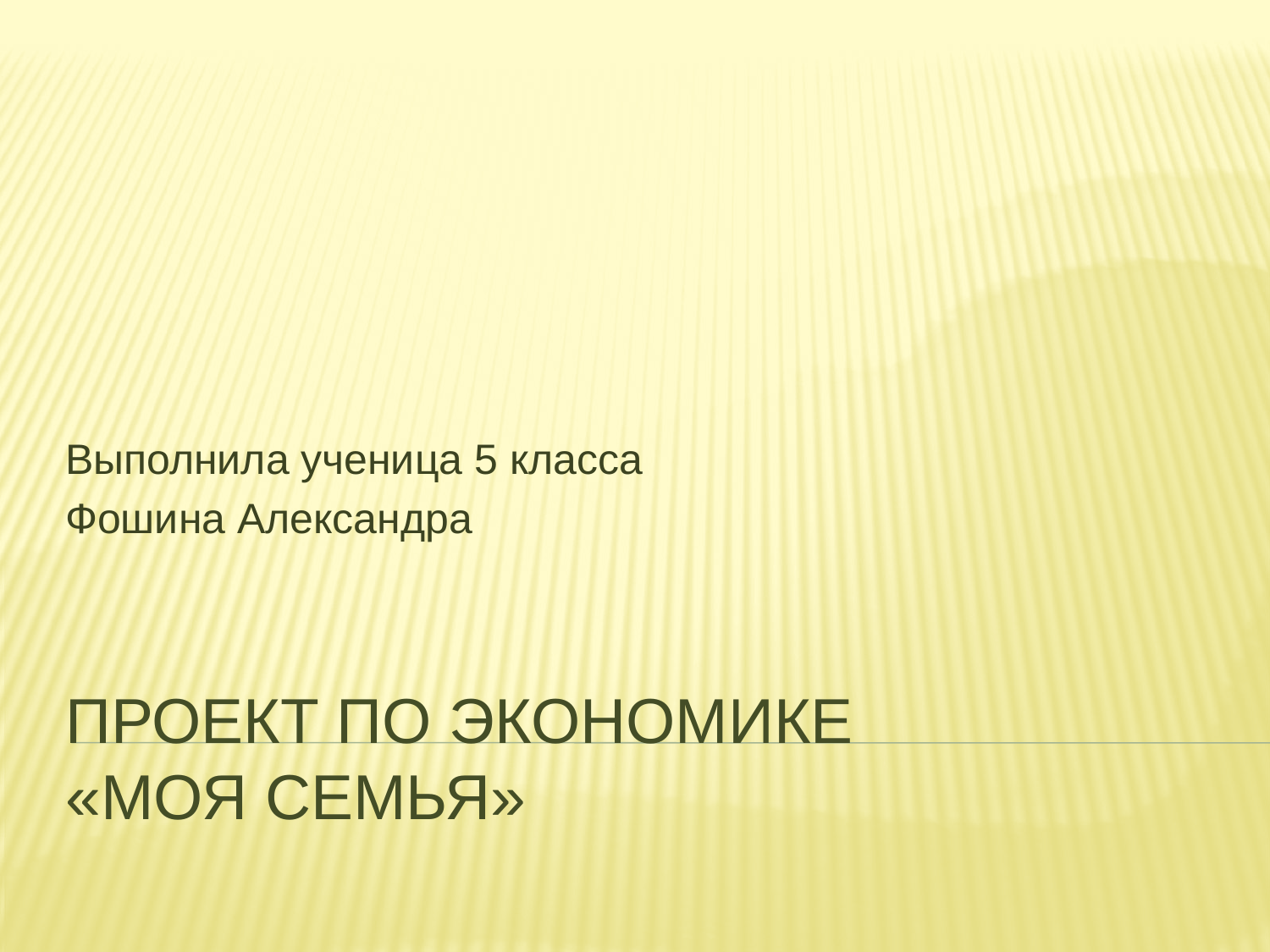

Выполнила ученица 5 класса
Фошина Александра

# Проект по экономике «Моя семья»